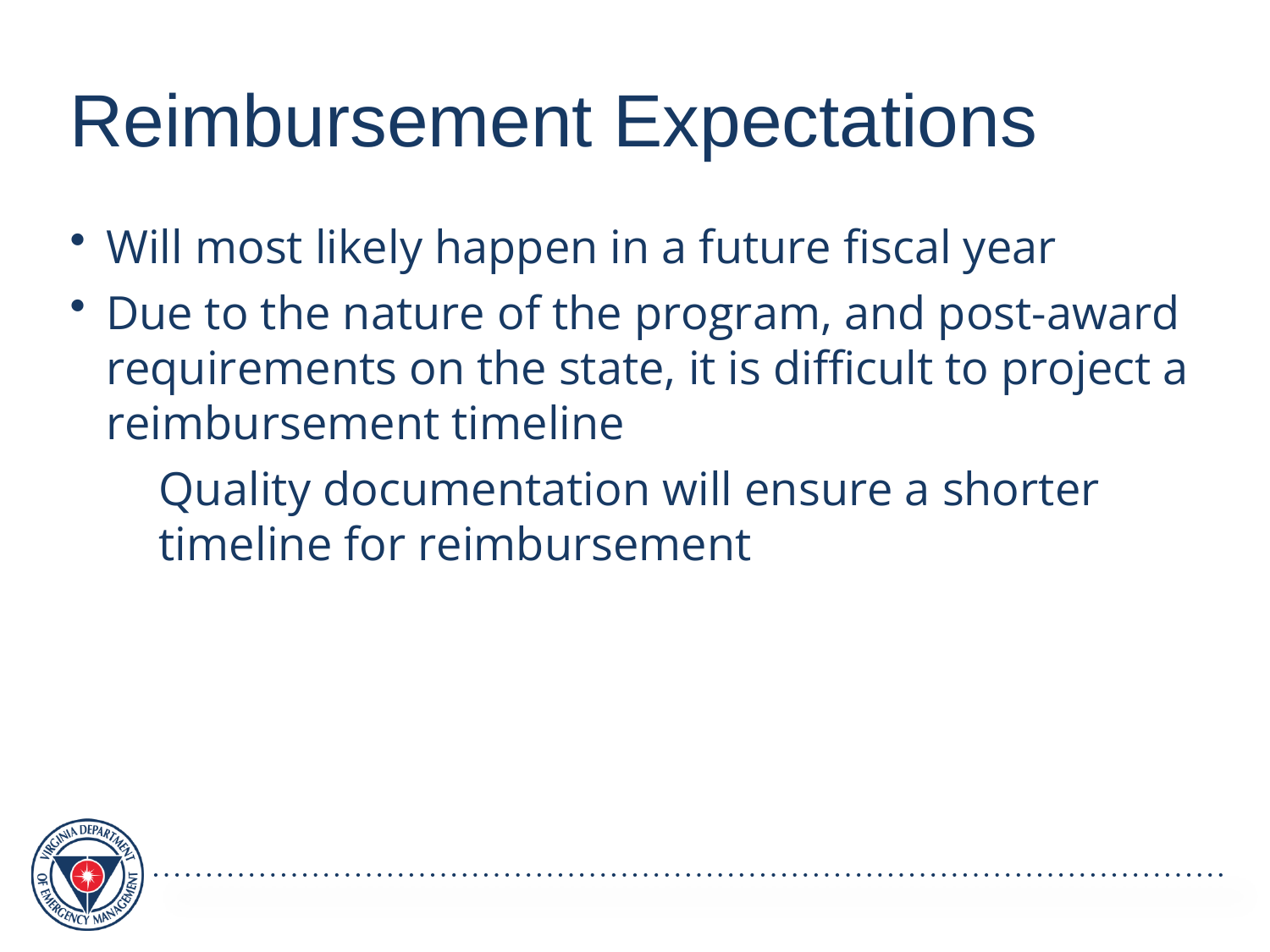

# Reimbursement Expectations
Will most likely happen in a future fiscal year
Due to the nature of the program, and post-award requirements on the state, it is difficult to project a reimbursement timeline
Quality documentation will ensure a shorter timeline for reimbursement